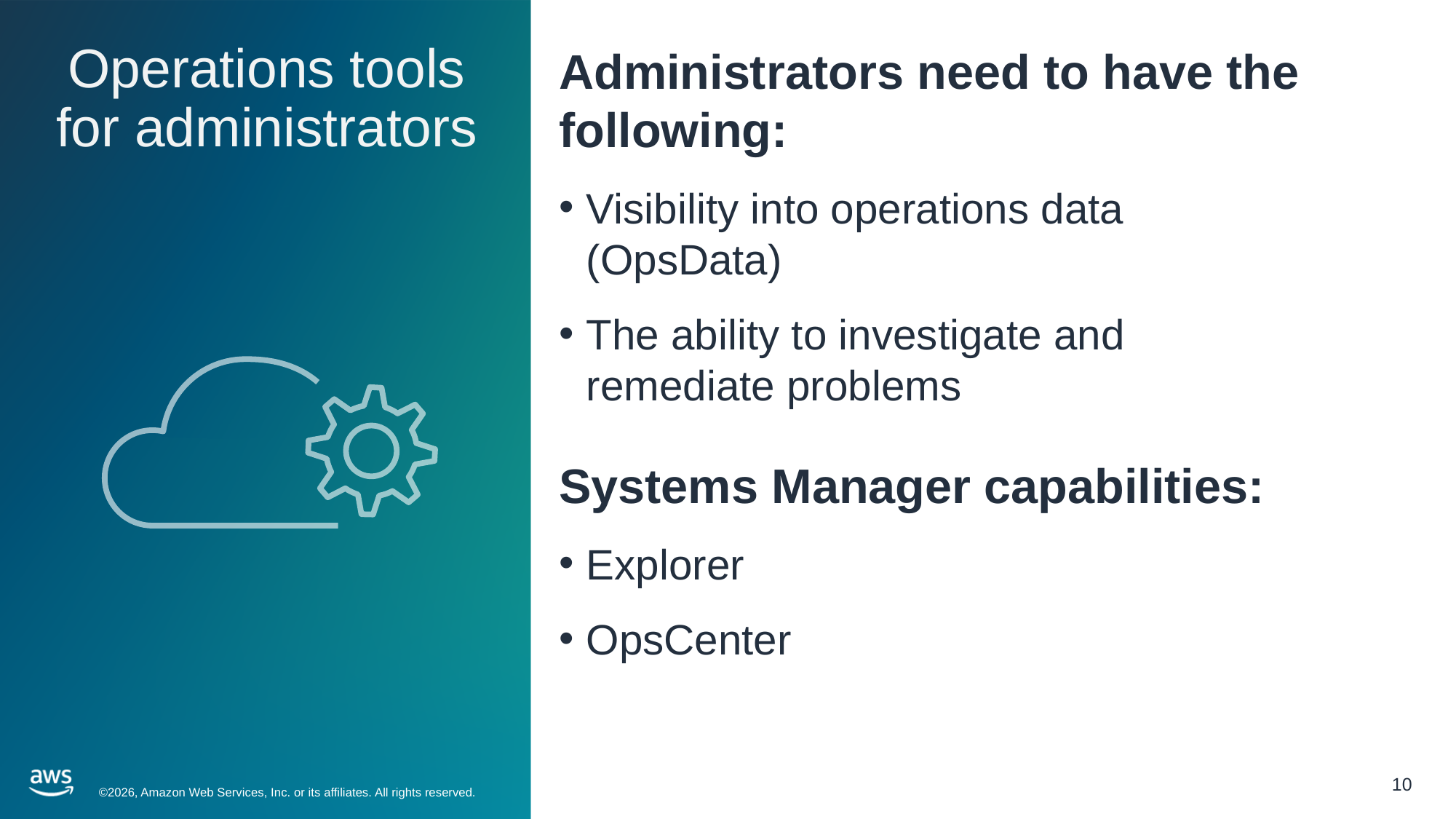

Operations tools
for administrators
Administrators need to have the following:
Visibility into operations data (OpsData)
The ability to investigate and remediate problems
Systems Manager capabilities:
Explorer
OpsCenter

10